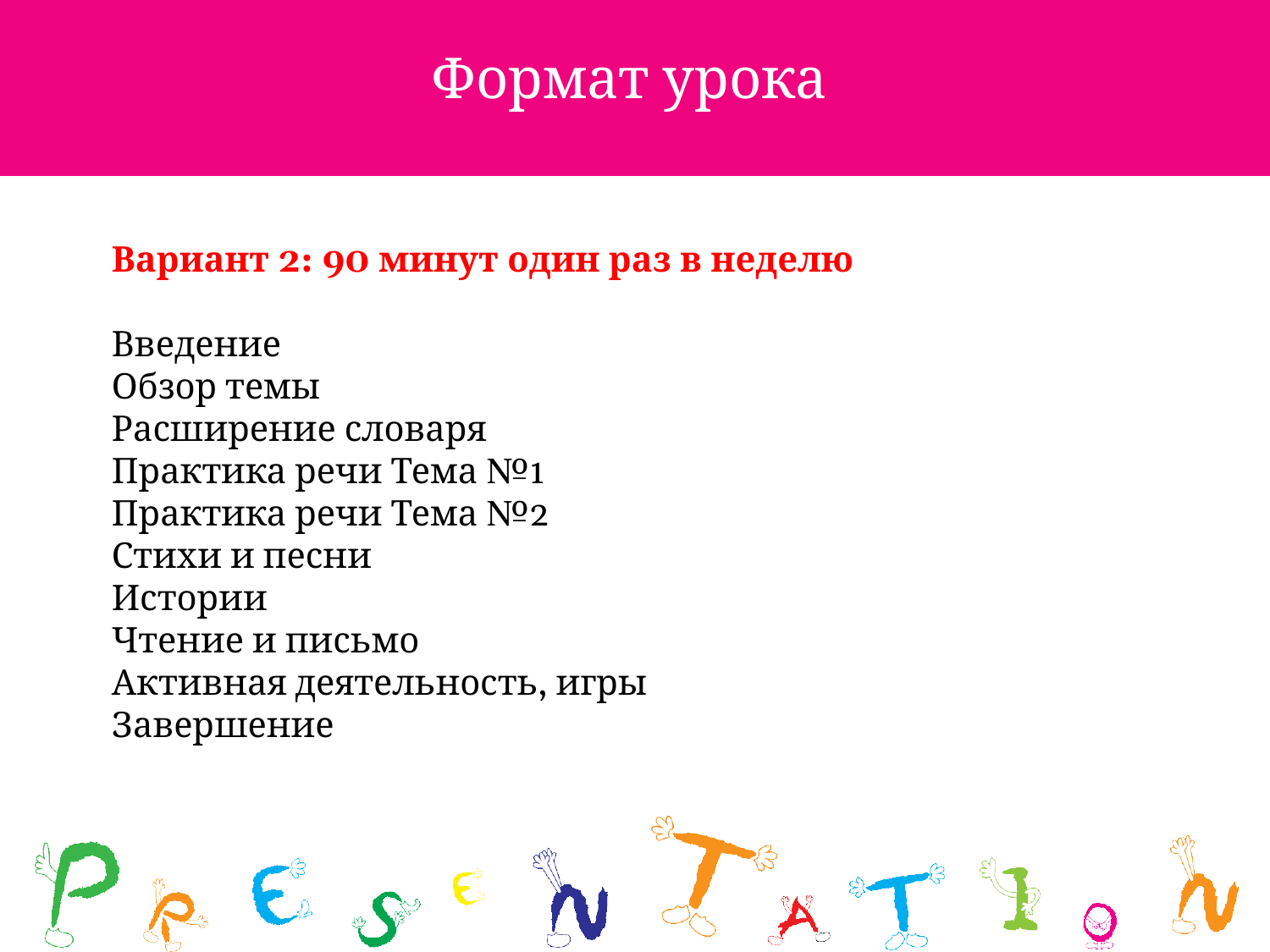

Формат урока

Вариант 2: 90 минут один раз в неделю

Введение
Обзор темы
Расширение словаря
Практика речи Тема №1
Практика речи Тема №2
Стихи и песни
Истории
Чтение и письмо
Активная деятельность, игры
Завершение